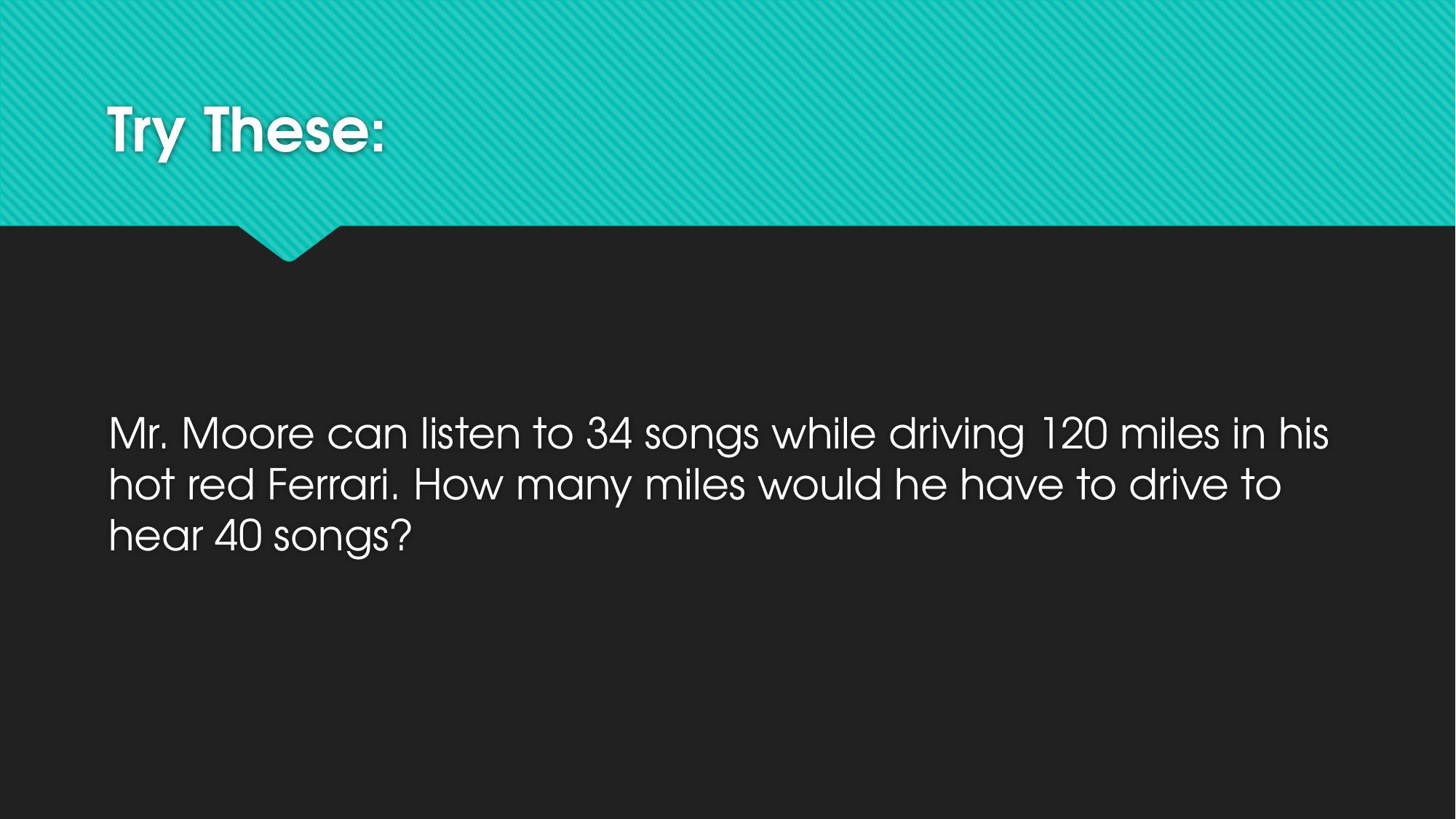

# Try These:
Mr. Moore can listen to 34 songs while driving 120 miles in his hot red Ferrari. How many miles would he have to drive to hear 40 songs?